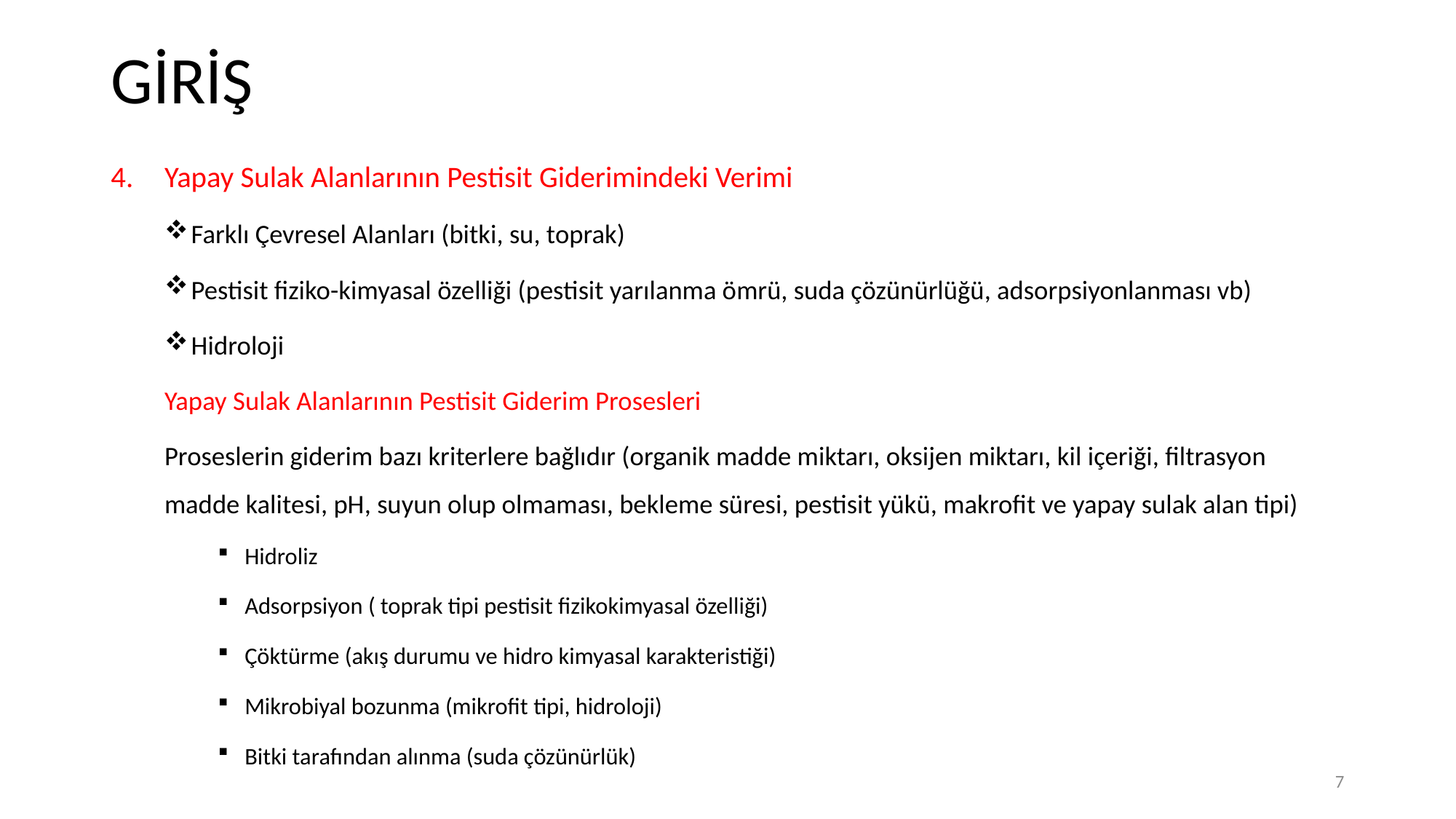

# GİRİŞ
Yapay Sulak Alanlarının Pestisit Giderimindeki Verimi
Farklı Çevresel Alanları (bitki, su, toprak)
Pestisit fiziko-kimyasal özelliği (pestisit yarılanma ömrü, suda çözünürlüğü, adsorpsiyonlanması vb)
Hidroloji
Yapay Sulak Alanlarının Pestisit Giderim Prosesleri
Proseslerin giderim bazı kriterlere bağlıdır (organik madde miktarı, oksijen miktarı, kil içeriği, filtrasyon madde kalitesi, pH, suyun olup olmaması, bekleme süresi, pestisit yükü, makrofit ve yapay sulak alan tipi)
Hidroliz
Adsorpsiyon ( toprak tipi pestisit fizikokimyasal özelliği)
Çöktürme (akış durumu ve hidro kimyasal karakteristiği)
Mikrobiyal bozunma (mikrofit tipi, hidroloji)
Bitki tarafından alınma (suda çözünürlük)

7